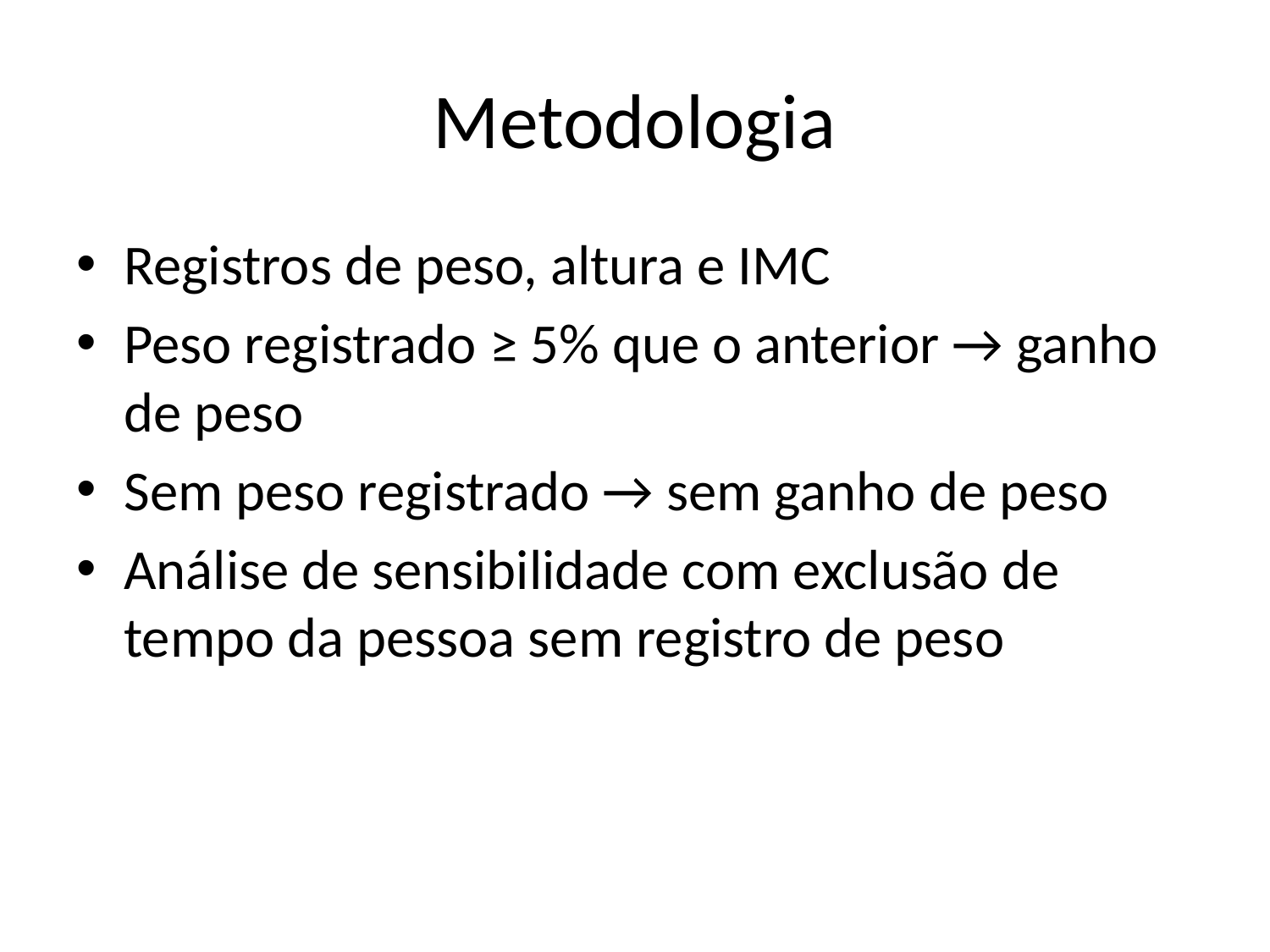

# Metodologia
Registros de peso, altura e IMC
Peso registrado ≥ 5% que o anterior → ganho de peso
Sem peso registrado → sem ganho de peso
Análise de sensibilidade com exclusão de tempo da pessoa sem registro de peso